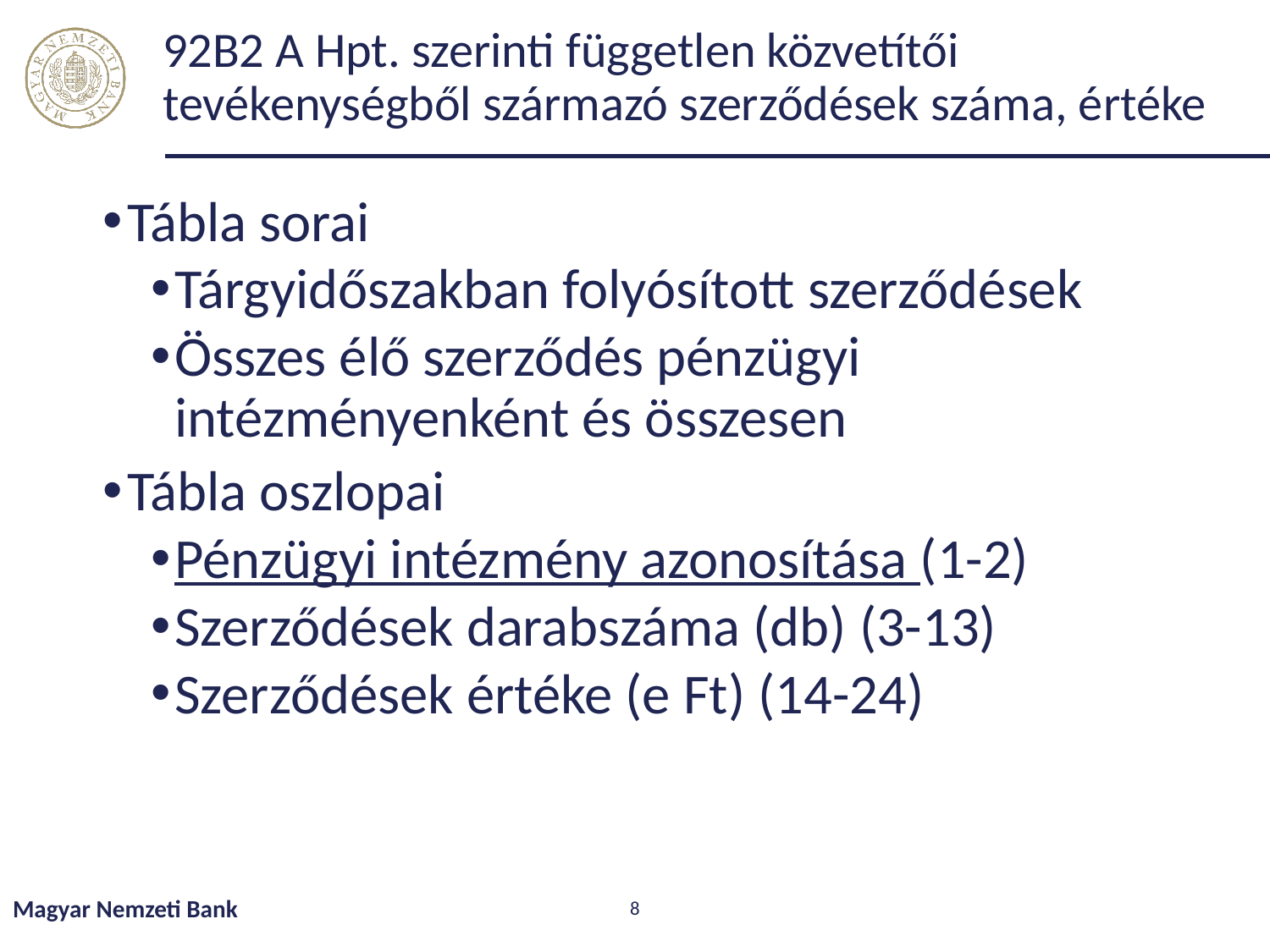

# 92B2 A Hpt. szerinti független közvetítői tevékenységből származó szerződések száma, értéke
Tábla sorai
Tárgyidőszakban folyósított szerződések
Összes élő szerződés pénzügyi intézményenként és összesen
Tábla oszlopai
Pénzügyi intézmény azonosítása (1-2)
Szerződések darabszáma (db) (3-13)
Szerződések értéke (e Ft) (14-24)

Magyar Nemzeti Bank
8